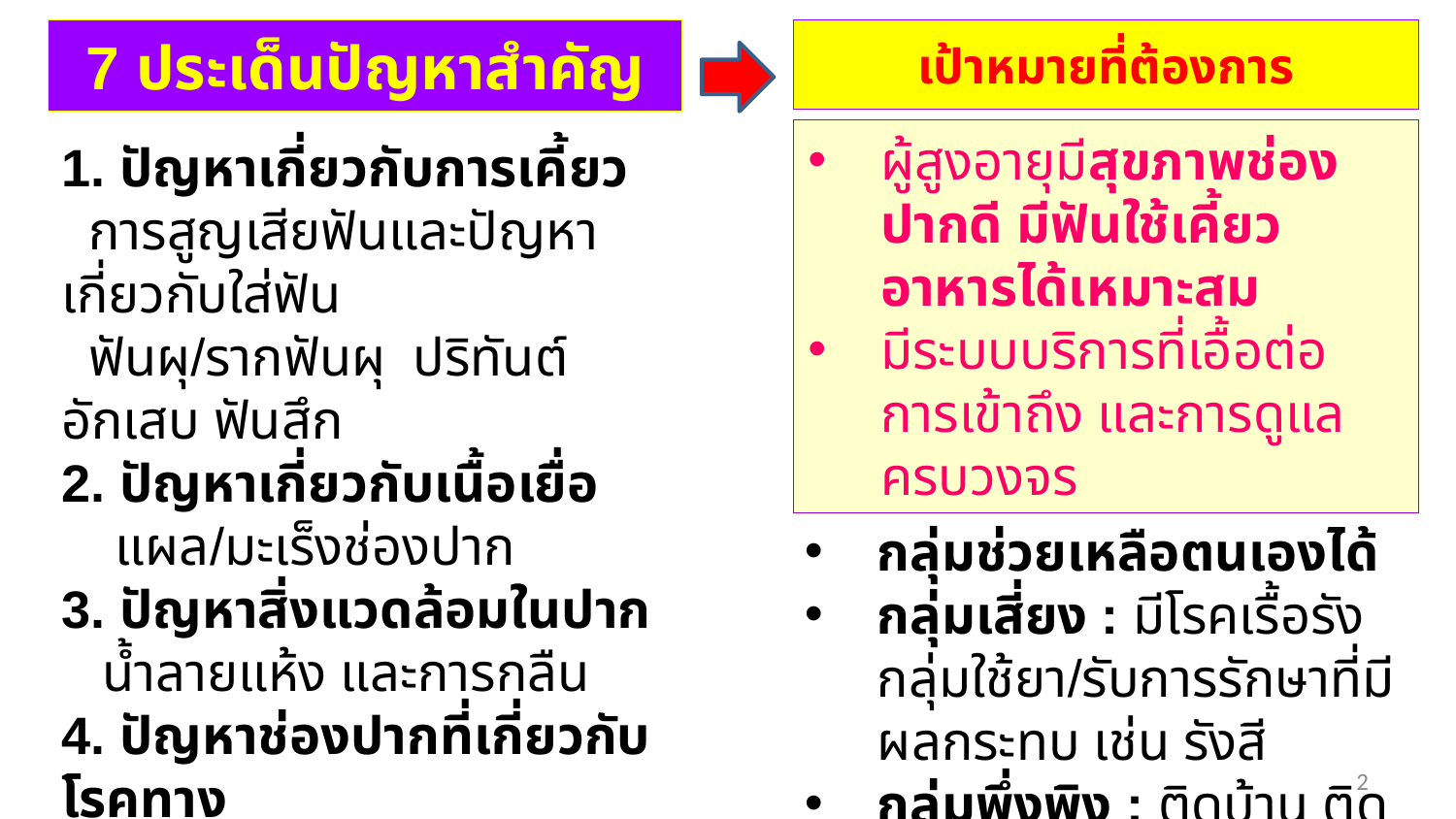

# 7 ประเด็นปัญหาสำคัญ
เป้าหมายที่ต้องการ

ผู้สูงอายุมีสุขภาพช่องปากดี มีฟันใช้เคี้ยวอาหารได้เหมาะสม
มีระบบบริการที่เอื้อต่อการเข้าถึง และการดูแลครบวงจร
1. ปัญหาเกี่ยวกับการเคี้ยว
  การสูญเสียฟันและปัญหาเกี่ยวกับใส่ฟัน
  ฟันผุ/รากฟันผุ  ปริทันต์อักเสบ ฟันสึก
2. ปัญหาเกี่ยวกับเนื้อเยื่อ
    แผล/มะเร็งช่องปาก
3. ปัญหาสิ่งแวดล้อมในปาก
   น้ำลายแห้ง และการกลืน
4. ปัญหาช่องปากที่เกี่ยวกับโรคทาง
   ร่างกาย

กลุ่มที่ต้องดูแล (60+ และ 40+)
กลุ่มช่วยเหลือตนเองได้
กลุ่มเสี่ยง : มีโรคเรื้อรัง กลุ่มใช้ยา/รับการรักษาที่มีผลกระทบ เช่น รังสี
กลุ่มพึ่งพิง : ติดบ้าน ติดเตียง
2